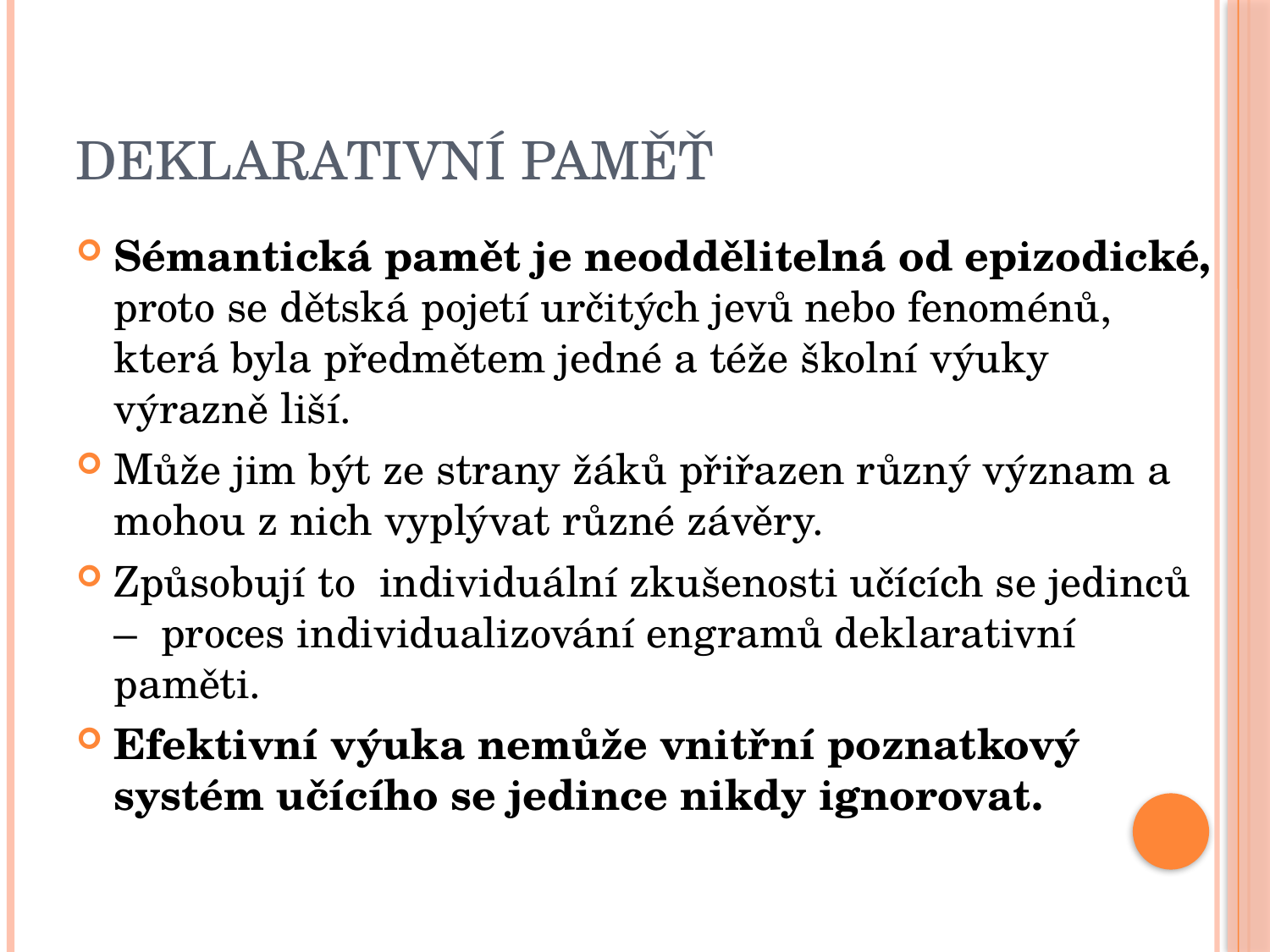

# Deklarativní paměť
Sémantická pamět je neoddělitelná od epizodické, proto se dětská pojetí určitých jevů nebo fenoménů, která byla předmětem jedné a téže školní výuky výrazně liší.
Může jim být ze strany žáků přiřazen různý význam a mohou z nich vyplývat různé závěry.
Způsobují to  individuální zkušenosti učících se jedinců –  proces individualizování engramů deklarativní paměti.
Efektivní výuka nemůže vnitřní poznatkový systém učícího se jedince nikdy ignorovat.